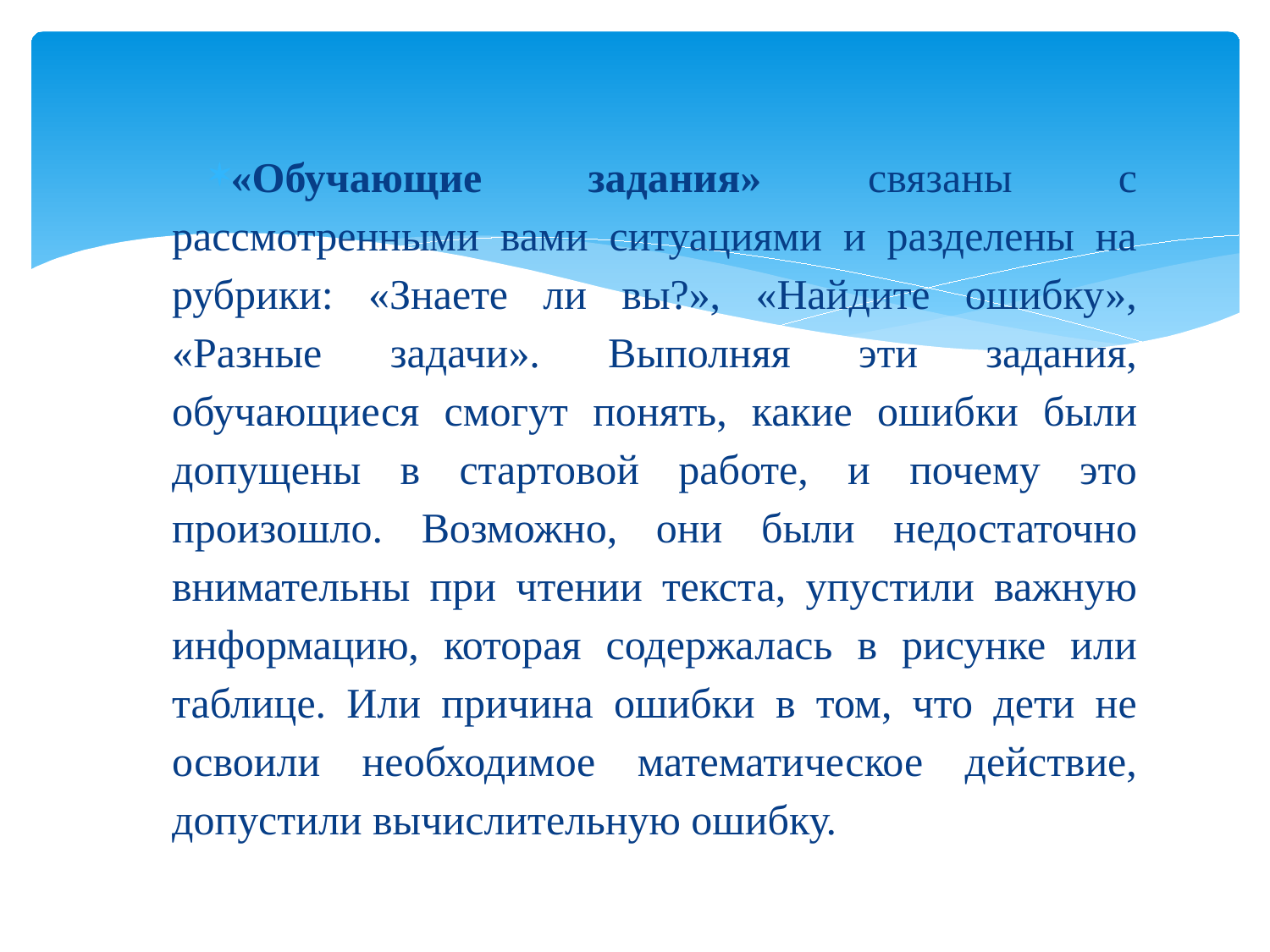

#
«Обучающие задания» связаны с рассмотренными вами ситуациями и разделены на рубрики: «Знаете ли вы?», «Найдите ошибку», «Разные задачи». Выполняя эти задания, обучающиеся смогут понять, какие ошибки были допущены в стартовой работе, и почему это произошло. Возможно, они были недостаточно внимательны при чтении текста, упустили важную информацию, которая содержалась в рисунке или таблице. Или причина ошибки в том, что дети не освоили необходимое математическое действие, допустили вычислительную ошибку.